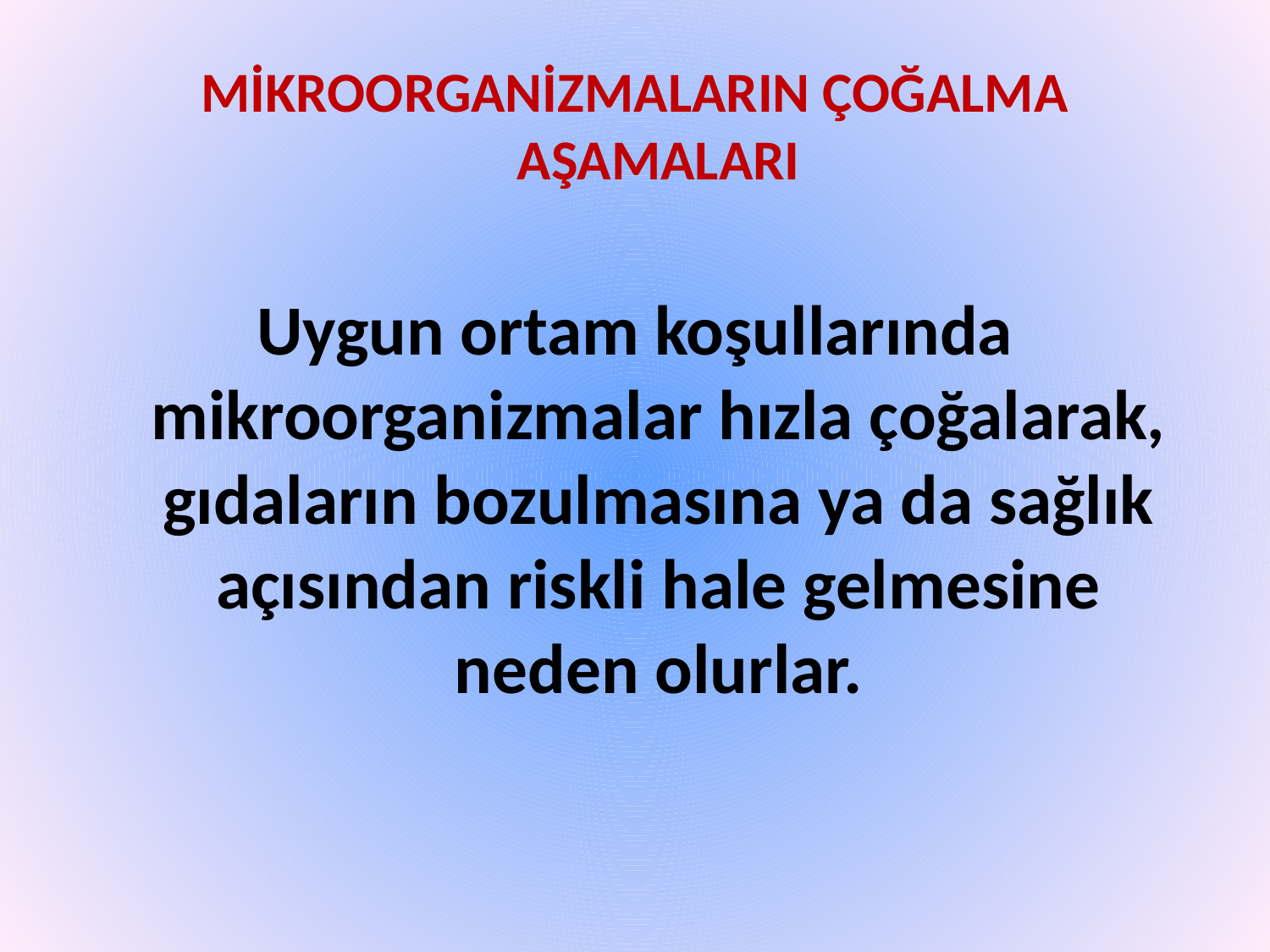

MİKROORGANİZMALARIN ÇOĞALMA AŞAMALARI

Uygun ortam koşullarında mikroorganizmalar hızla çoğalarak, gıdaların bozulmasına ya da sağlık açısından riskli hale gelmesine neden olurlar.